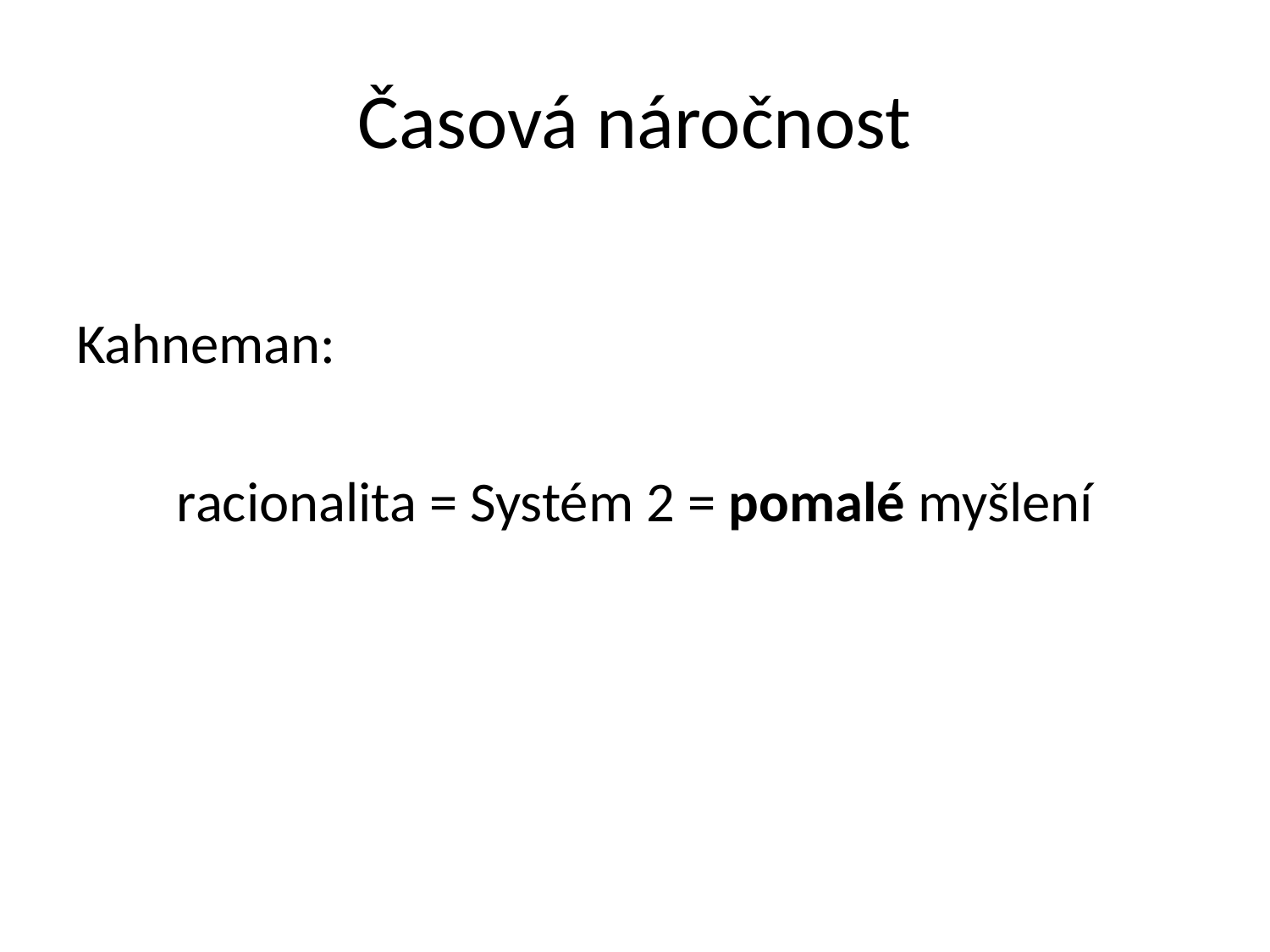

# Časová náročnost

Kahneman:

racionalita = Systém 2 = pomalé myšlení